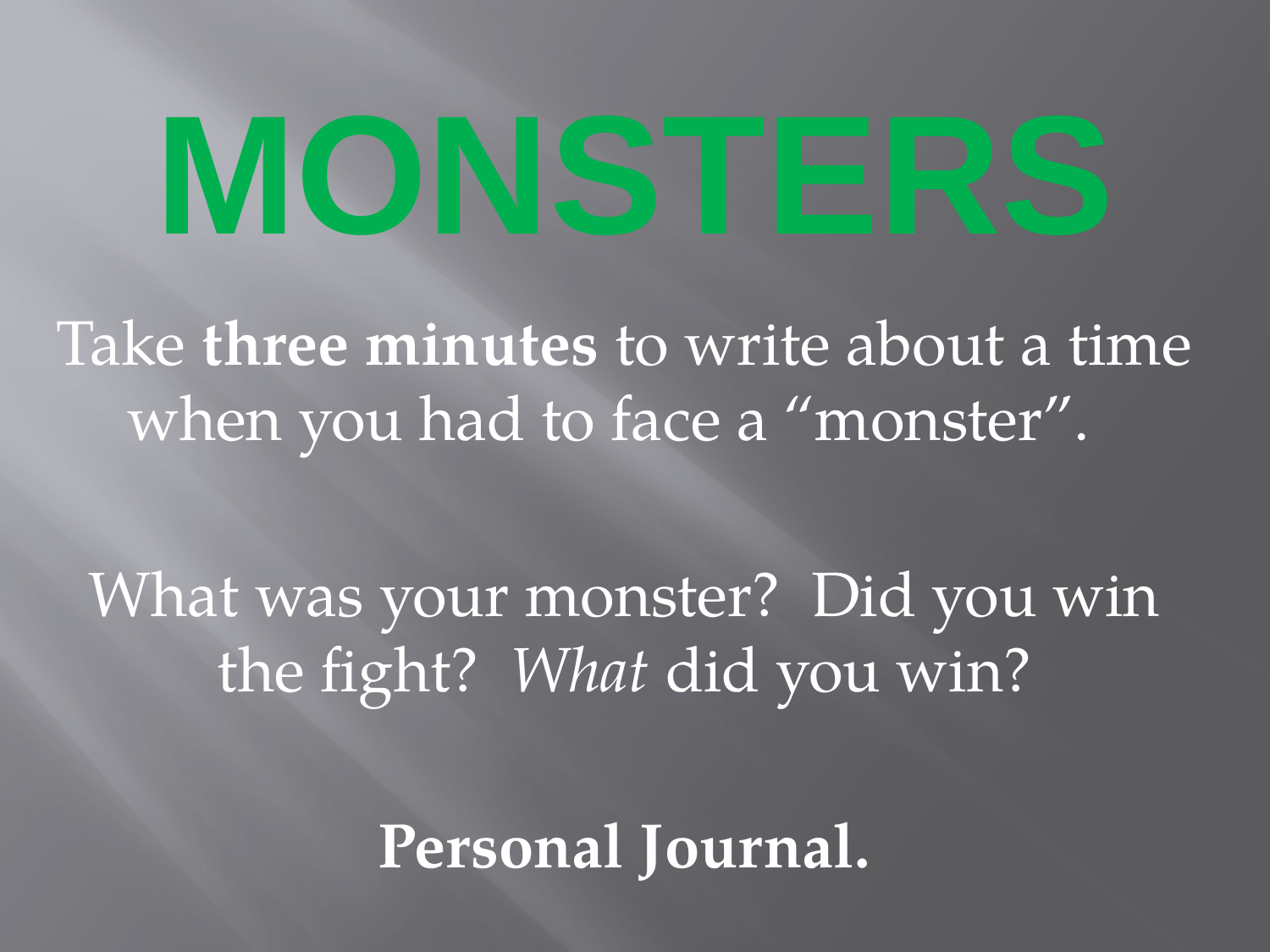

# MONSTERS
Take three minutes to write about a time when you had to face a “monster”.

What was your monster?  Did you win the fight?  What did you win?

Personal Journal.